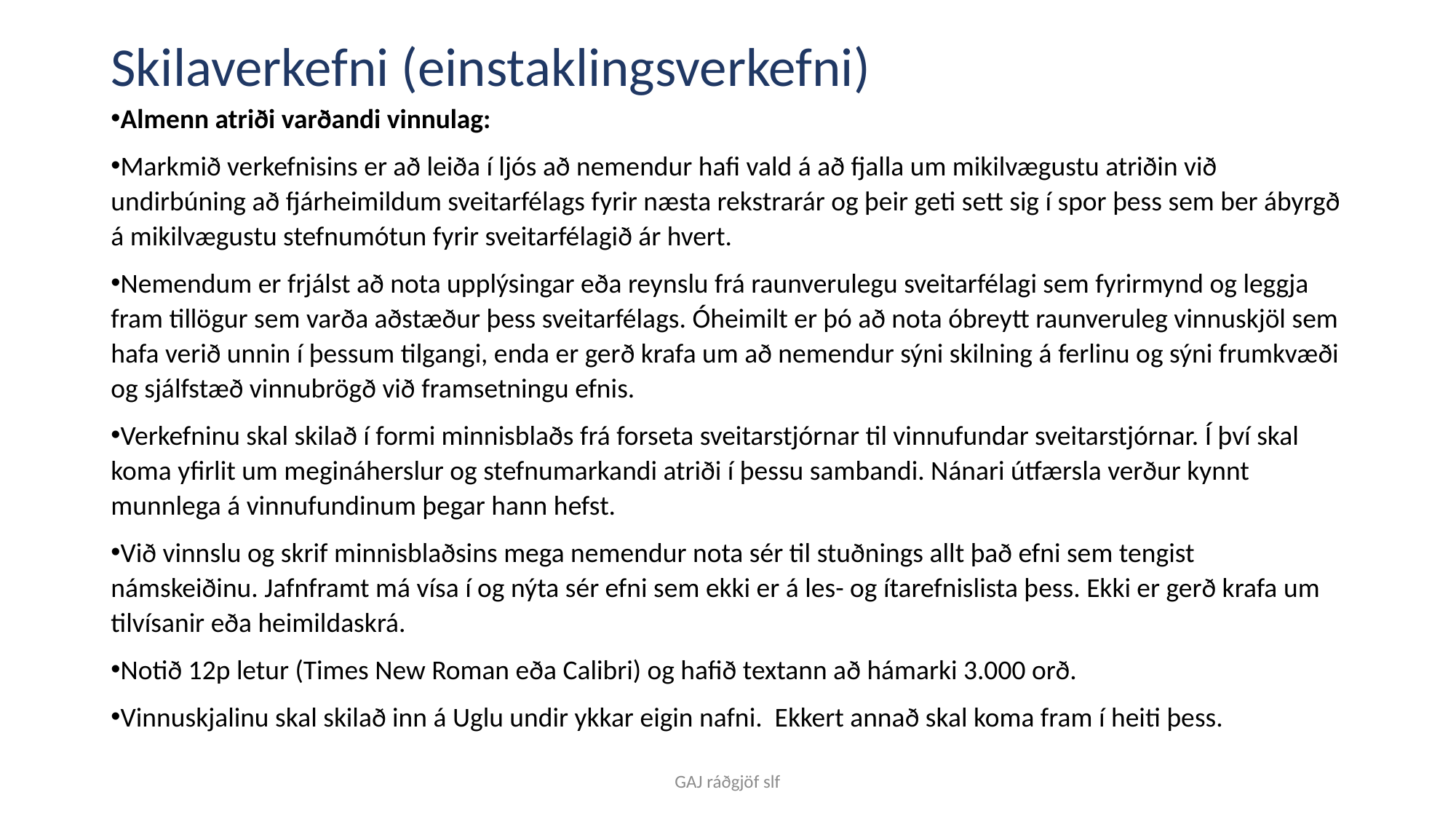

# Skilaverkefni (einstaklingsverkefni)
Almenn atriði varðandi vinnulag:
Markmið verkefnisins er að leiða í ljós að nemendur hafi vald á að fjalla um mikilvægustu atriðin við undirbúning að fjárheimildum sveitarfélags fyrir næsta rekstrarár og þeir geti sett sig í spor þess sem ber ábyrgð á mikilvægustu stefnumótun fyrir sveitarfélagið ár hvert.
Nemendum er frjálst að nota upplýsingar eða reynslu frá raunverulegu sveitarfélagi sem fyrirmynd og leggja fram tillögur sem varða aðstæður þess sveitarfélags. Óheimilt er þó að nota óbreytt raunveruleg vinnuskjöl sem hafa verið unnin í þessum tilgangi, enda er gerð krafa um að nemendur sýni skilning á ferlinu og sýni frumkvæði og sjálfstæð vinnubrögð við framsetningu efnis.
Verkefninu skal skilað í formi minnisblaðs frá forseta sveitarstjórnar til vinnufundar sveitarstjórnar. Í því skal koma yfirlit um megináherslur og stefnumarkandi atriði í þessu sambandi. Nánari útfærsla verður kynnt munnlega á vinnufundinum þegar hann hefst.
Við vinnslu og skrif minnisblaðsins mega nemendur nota sér til stuðnings allt það efni sem tengist námskeiðinu. Jafnframt má vísa í og nýta sér efni sem ekki er á les- og ítarefnislista þess. Ekki er gerð krafa um tilvísanir eða heimildaskrá.
Notið 12p letur (Times New Roman eða Calibri) og hafið textann að hámarki 3.000 orð.
Vinnuskjalinu skal skilað inn á Uglu undir ykkar eigin nafni.  Ekkert annað skal koma fram í heiti þess.

GAJ ráðgjöf slf